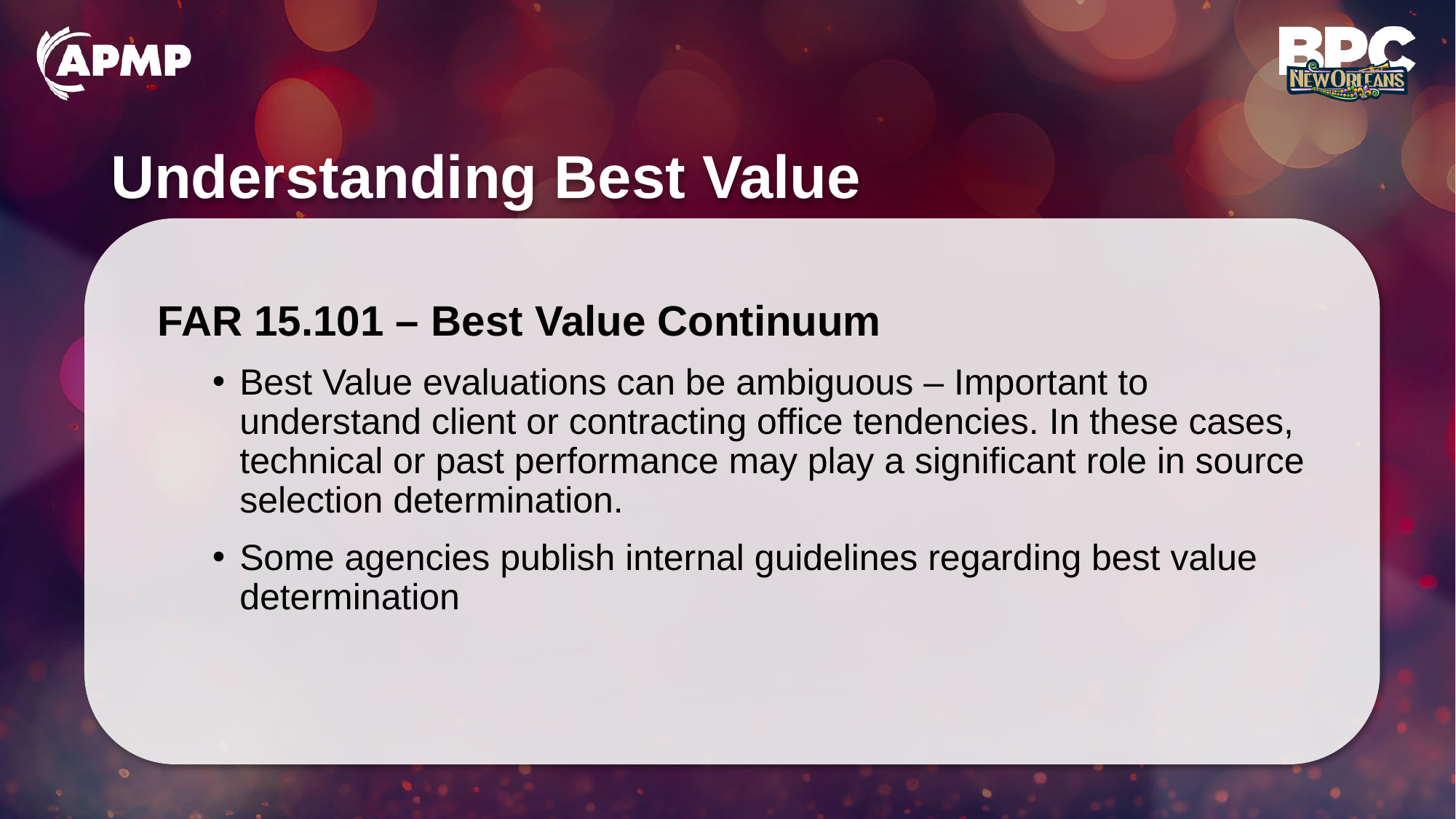

# Understanding Best Value

FAR 15.101 – Best Value Continuum
Best Value evaluations can be ambiguous – Important to understand client or contracting office tendencies. In these cases, technical or past performance may play a significant role in source selection determination.
Some agencies publish internal guidelines regarding best value determination